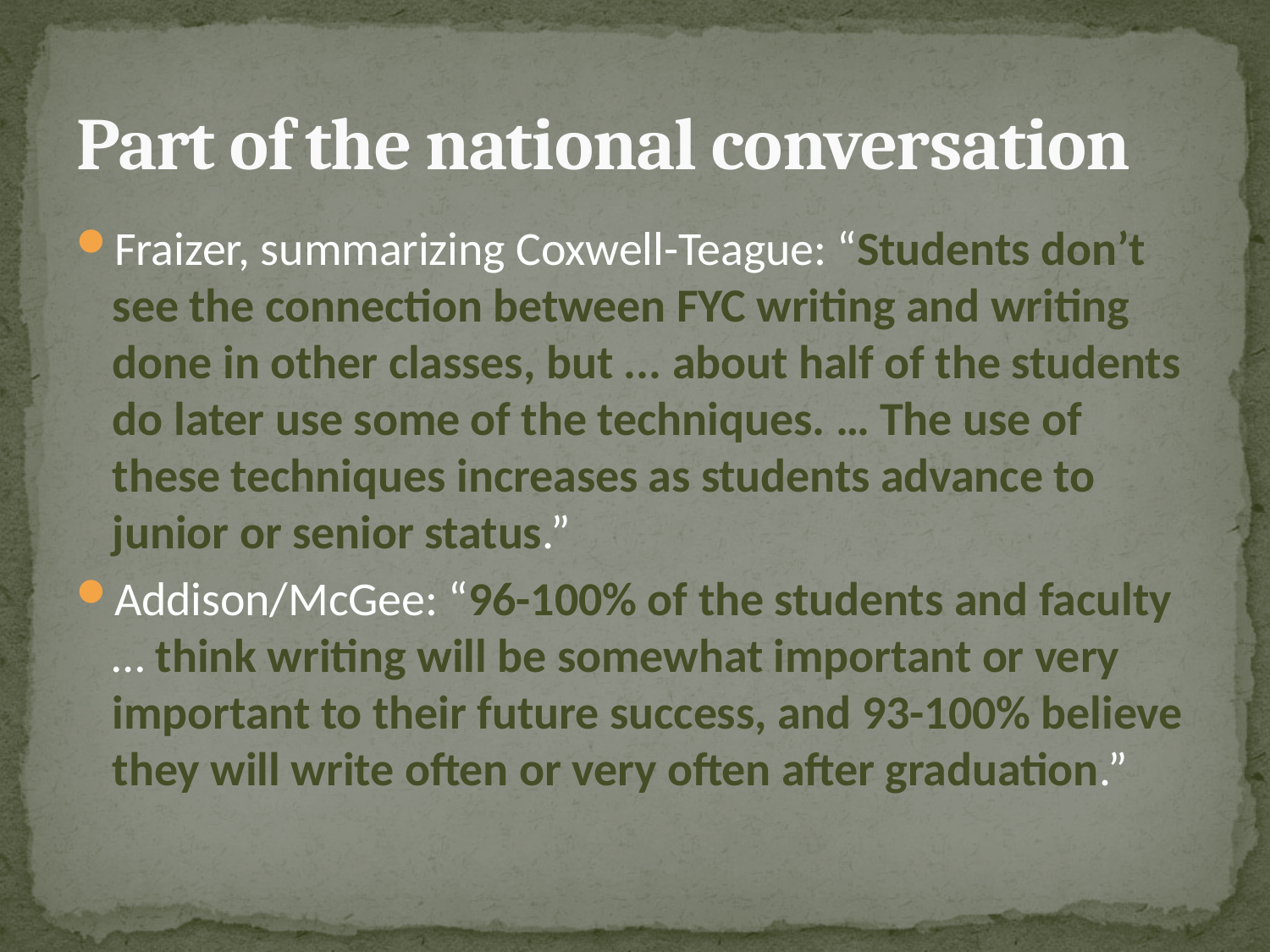

# Part of the national conversation
Fraizer, summarizing Coxwell-Teague: “Students don’t see the connection between FYC writing and writing done in other classes, but ... about half of the students do later use some of the techniques. … The use of these techniques increases as students advance to junior or senior status.”
Addison/McGee: “96-100% of the students and faculty … think writing will be somewhat important or very important to their future success, and 93-100% believe they will write often or very often after graduation.”